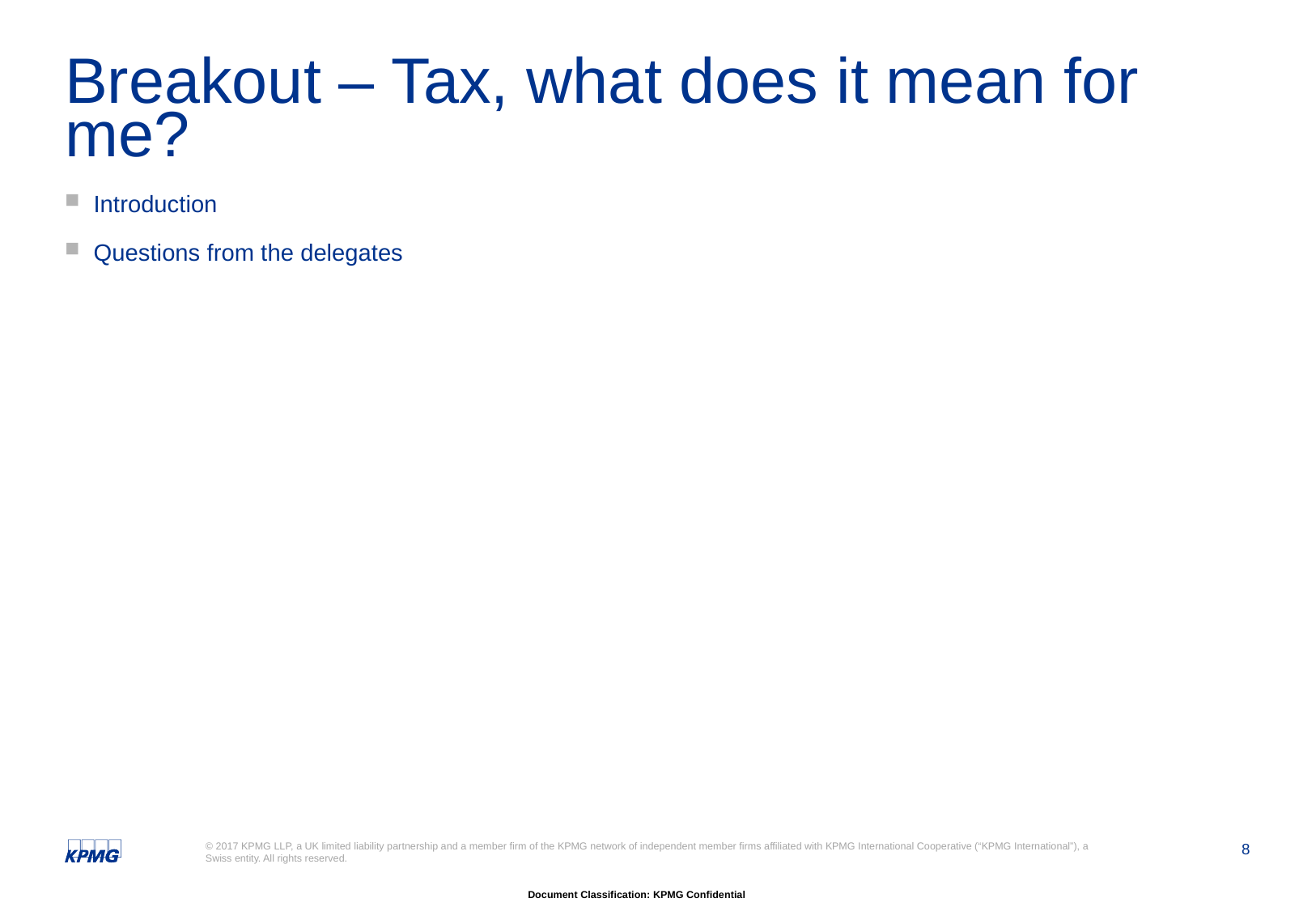

# Breakout – Tax, what does it mean for me?
Introduction
Questions from the delegates